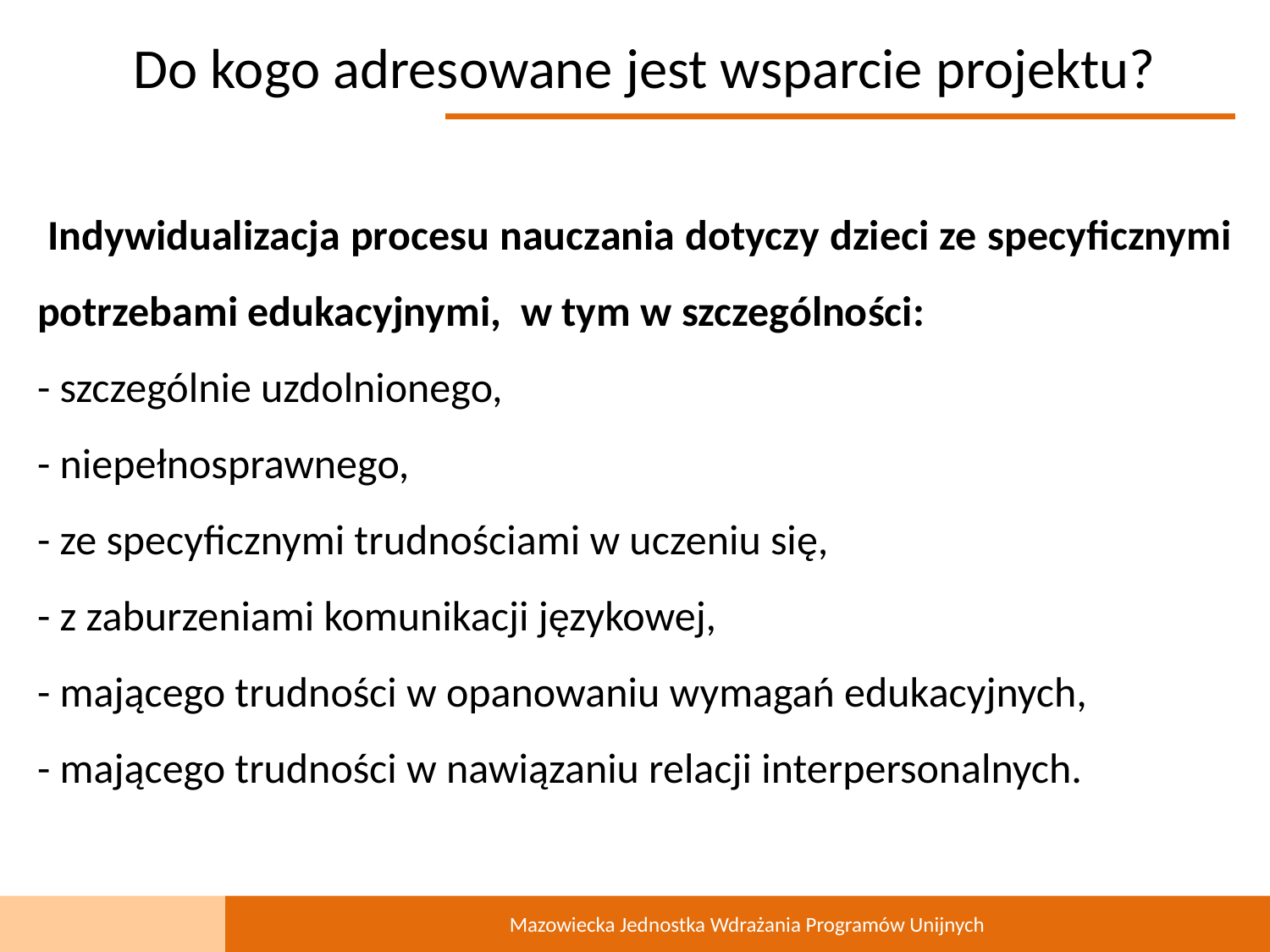

Do kogo adresowane jest wsparcie projektu?
 Indywidualizacja procesu nauczania dotyczy dzieci ze specyficznymi potrzebami edukacyjnymi,  w tym w szczególności:
- szczególnie uzdolnionego,
- niepełnosprawnego,
- ze specyficznymi trudnościami w uczeniu się,
- z zaburzeniami komunikacji językowej,
- mającego trudności w opanowaniu wymagań edukacyjnych,
- mającego trudności w nawiązaniu relacji interpersonalnych.

Mazowiecka Jednostka Wdrażania Programów Unijnych